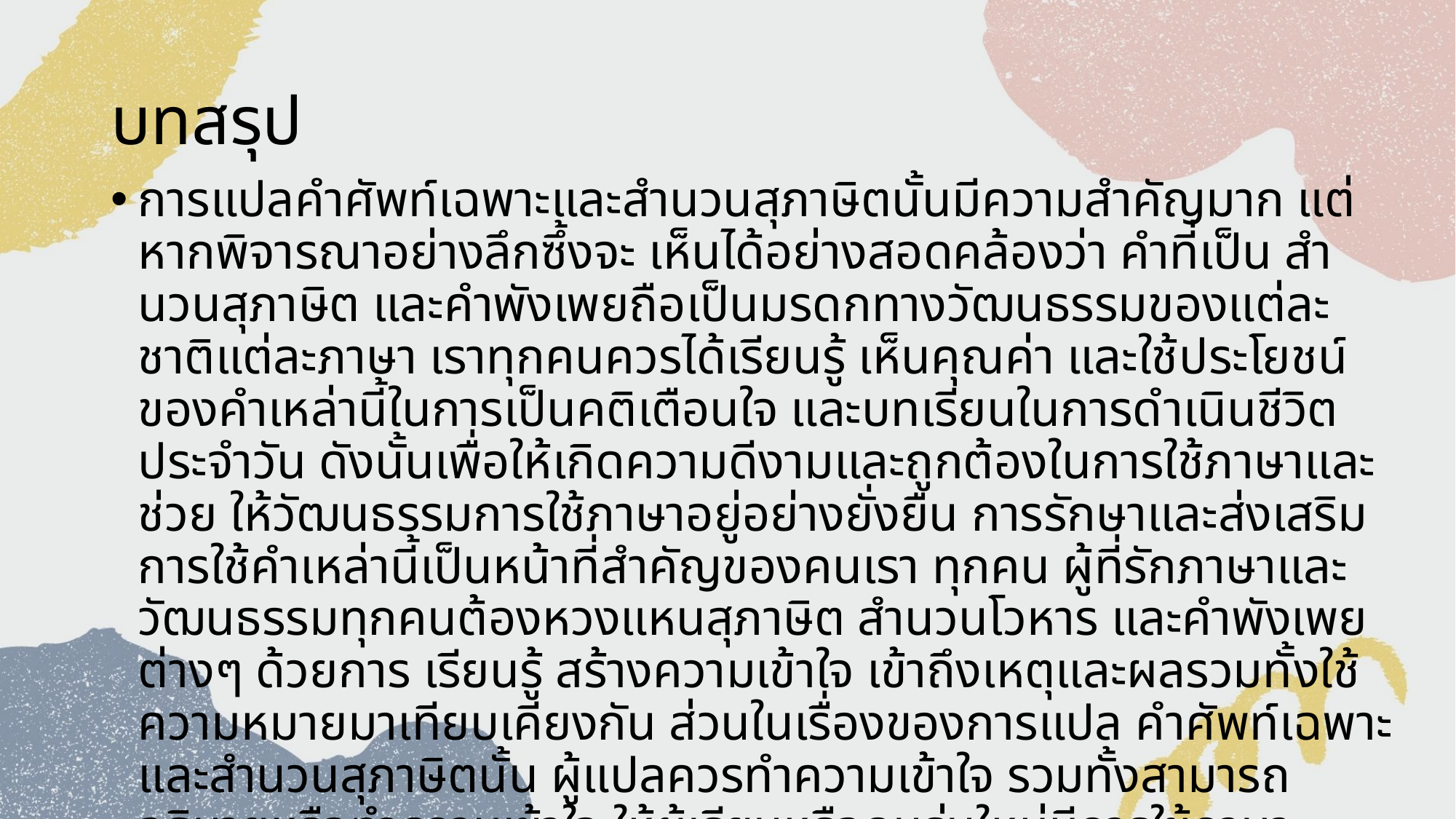

# บทสรุป
การแปลคำศัพท์เฉพาะและสํานวนสุภาษิตนั้นมีความสำคัญมาก แต่หากพิจารณาอย่างลึกซึ้งจะ เห็นได้อย่างสอดคล้องว่า คําที่เป็น สํานวนสุภาษิต และคําพังเพยถือเป็นมรดกทางวัฒนธรรมของแต่ละ ชาติแต่ละภาษา เราทุกคนควรได้เรียนรู้ เห็นคุณค่า และใช้ประโยชน์ของคําเหล่านี้ในการเป็นคติเตือนใจ และบทเรียนในการดำเนินชีวิตประจำวัน ดังนั้นเพื่อให้เกิดความดีงามและถูกต้องในการใช้ภาษาและช่วย ให้วัฒนธรรมการใช้ภาษาอยู่อย่างยั่งยืน การรักษาและส่งเสริมการใช้คําเหล่านี้เป็นหน้าที่สำคัญของคนเรา ทุกคน ผู้ที่รักภาษาและวัฒนธรรมทุกคนต้องหวงแหนสุภาษิต สํานวนโวหาร และคําพังเพยต่างๆ ด้วยการ เรียนรู้ สร้างความเข้าใจ เข้าถึงเหตุและผลรวมทั้งใช้ความหมายมาเทียบเคียงกัน ส่วนในเรื่องของการแปล คำศัพท์เฉพาะและสํานวนสุภาษิตนั้น ผู้แปลควรทำความเข้าใจ รวมทั้งสามารถอธิบายหรือทำความเข้าใจ ให้ผู้เรียนหรือคนรุ่นใหม่มีการใช้ภาษาอย่างถูกต้อง สวยงาม และรักษามรดกสำคัญทางภาษาสืบไป